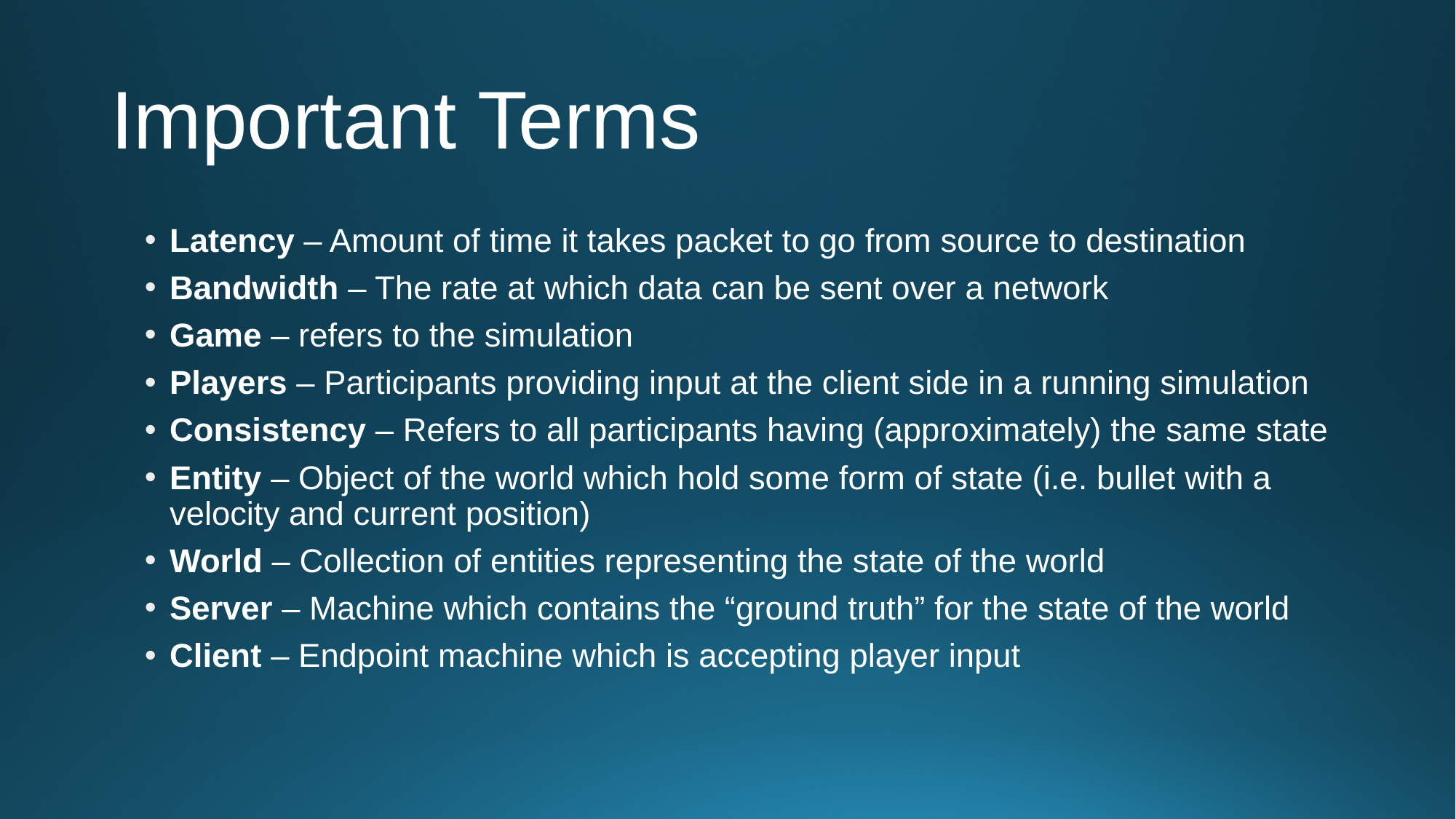

# Important Terms
Latency – Amount of time it takes packet to go from source to destination
Bandwidth – The rate at which data can be sent over a network
Game – refers to the simulation
Players – Participants providing input at the client side in a running simulation
Consistency – Refers to all participants having (approximately) the same state
Entity – Object of the world which hold some form of state (i.e. bullet with a velocity and current position)
World – Collection of entities representing the state of the world
Server – Machine which contains the “ground truth” for the state of the world
Client – Endpoint machine which is accepting player input